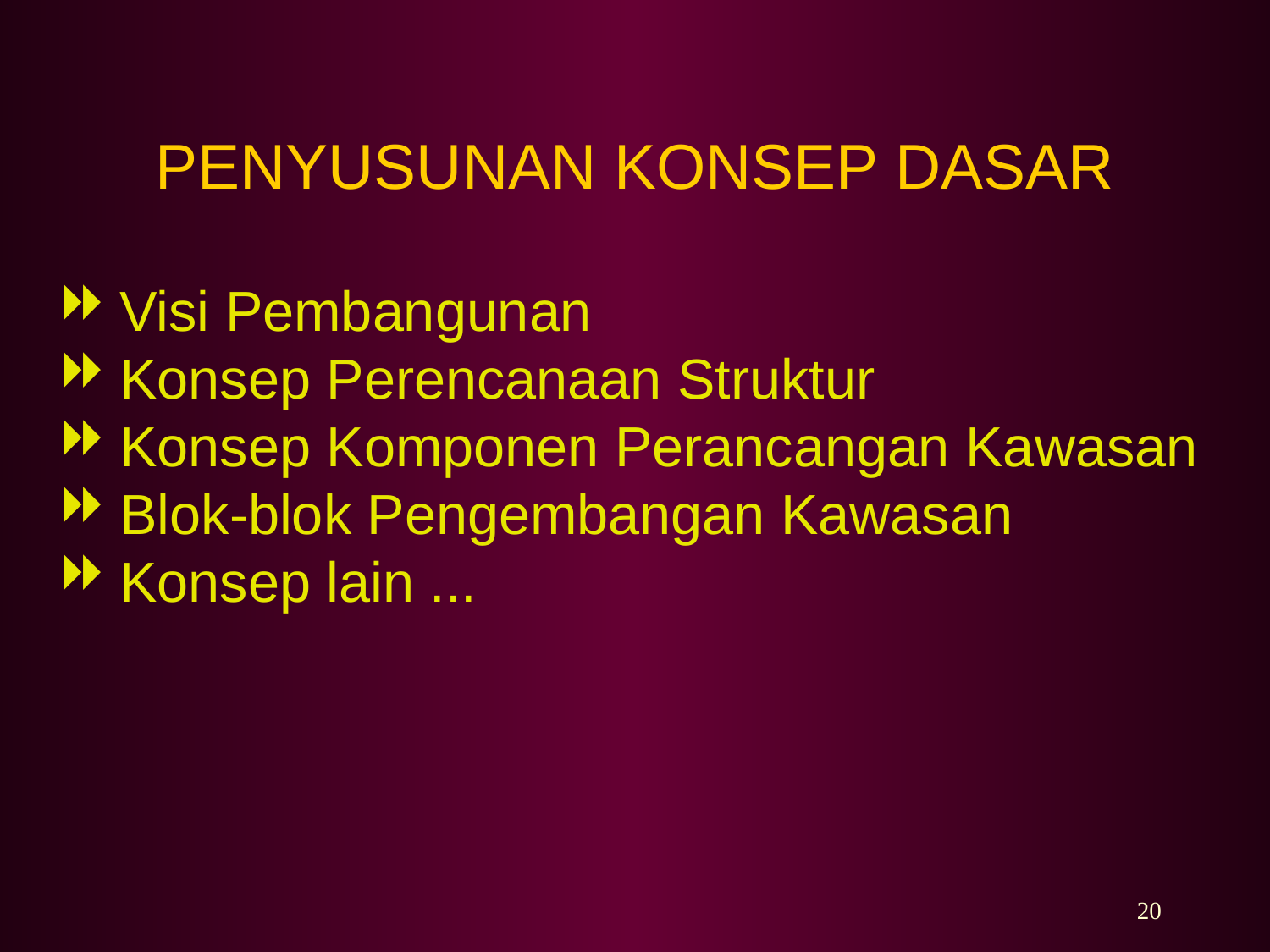

# PENYUSUNAN KONSEP DASAR
 Visi Pembangunan
 Konsep Perencanaan Struktur
 Konsep Komponen Perancangan Kawasan
 Blok-blok Pengembangan Kawasan
 Konsep lain ...

20